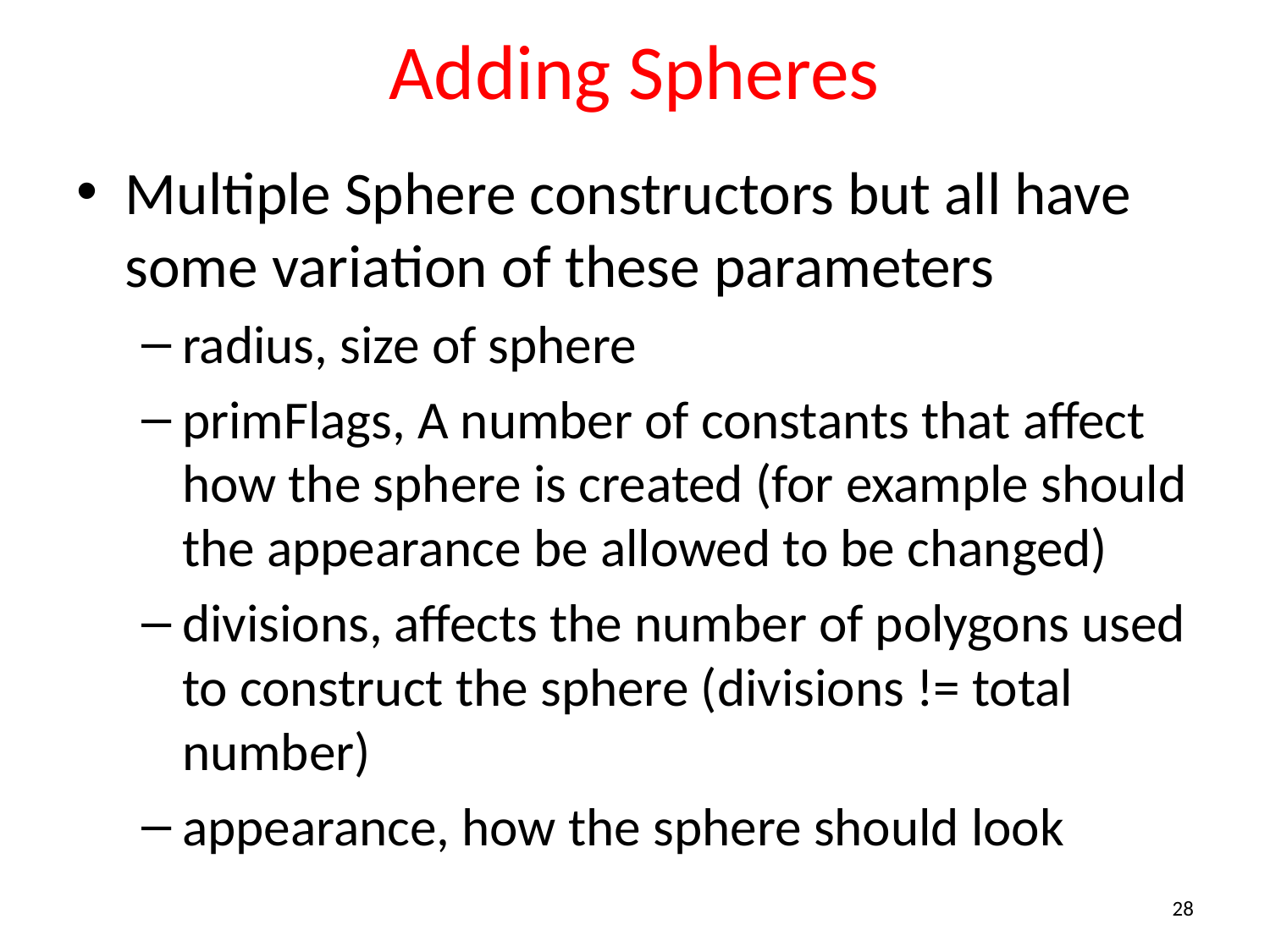

# Adding Spheres
Multiple Sphere constructors but all have some variation of these parameters
radius, size of sphere
primFlags, A number of constants that affect how the sphere is created (for example should the appearance be allowed to be changed)
divisions, affects the number of polygons used to construct the sphere (divisions != total number)
appearance, how the sphere should look

28